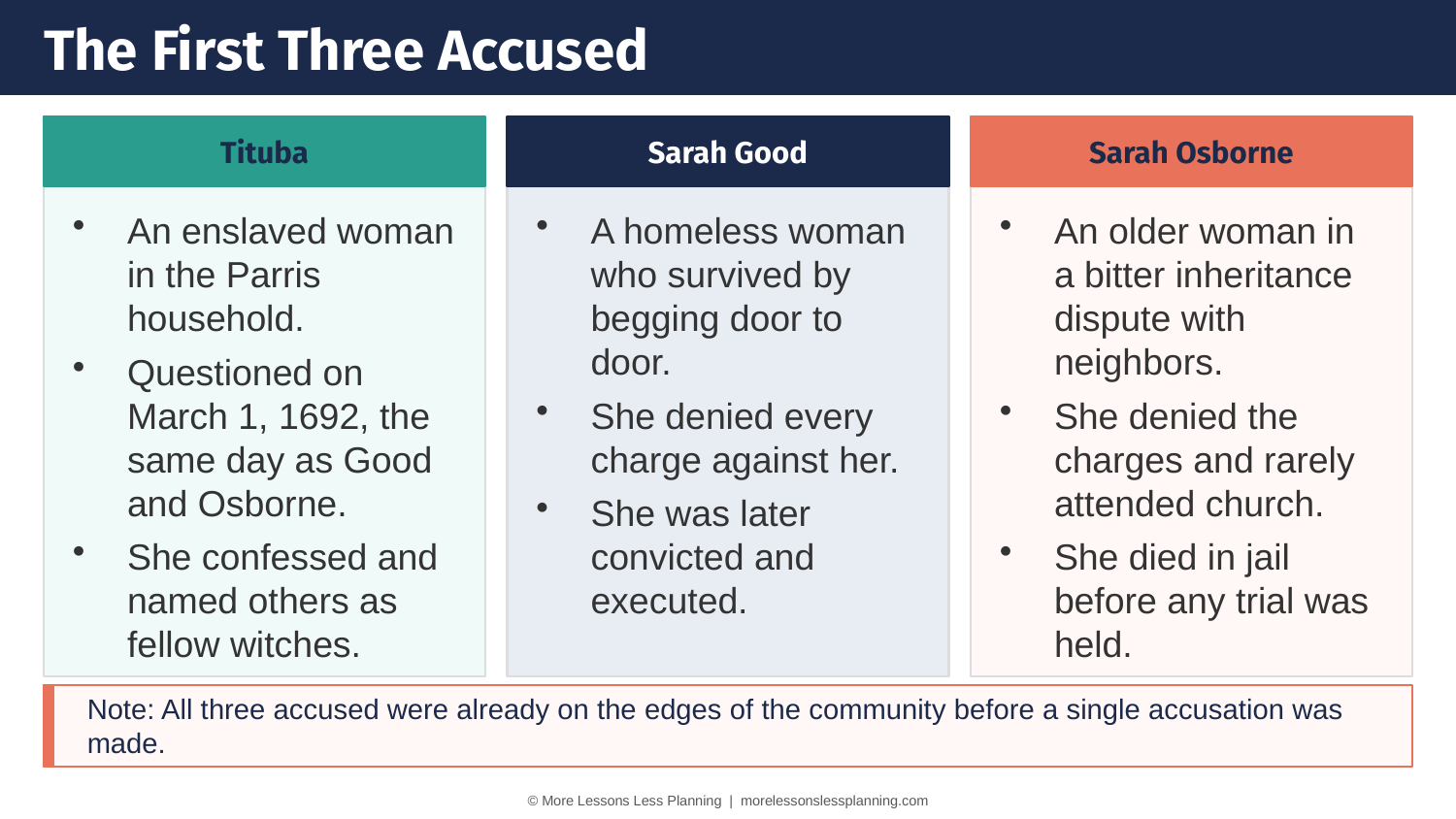

The First Three Accused

Tituba

Sarah Good

Sarah Osborne
An enslaved woman in the Parris household.
Questioned on March 1, 1692, the same day as Good and Osborne.
She confessed and named others as fellow witches.
A homeless woman who survived by begging door to door.
She denied every charge against her.
She was later convicted and executed.
An older woman in a bitter inheritance dispute with neighbors.
She denied the charges and rarely attended church.
She died in jail before any trial was held.

Note: All three accused were already on the edges of the community before a single accusation was made.
© More Lessons Less Planning  |  morelessonslessplanning.com